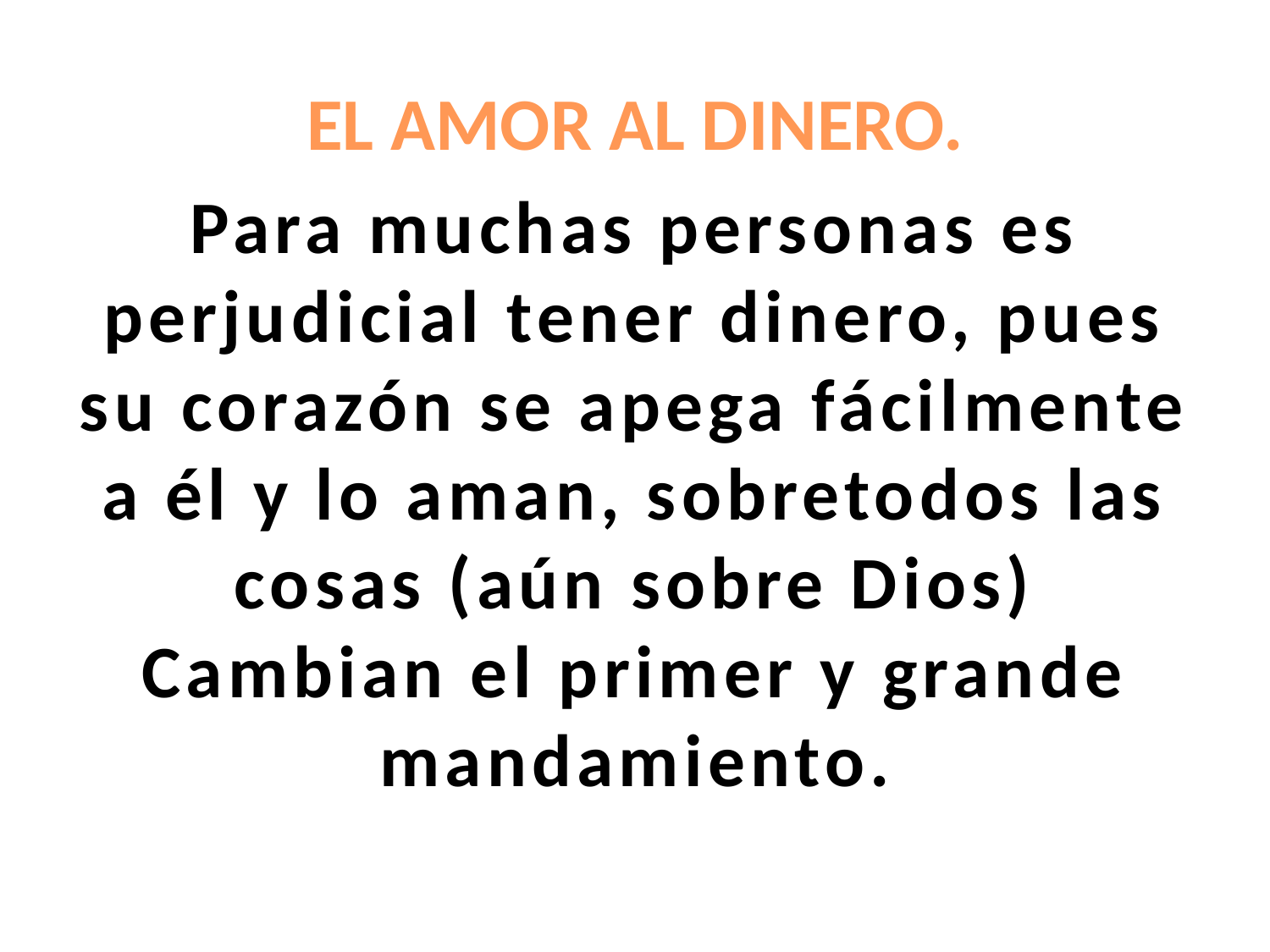

EL AMOR AL DINERO.
Para muchas personas es perjudicial tener dinero, pues su corazón se apega fácilmente a él y lo aman, sobretodos las cosas (aún sobre Dios) Cambian el primer y grande mandamiento.